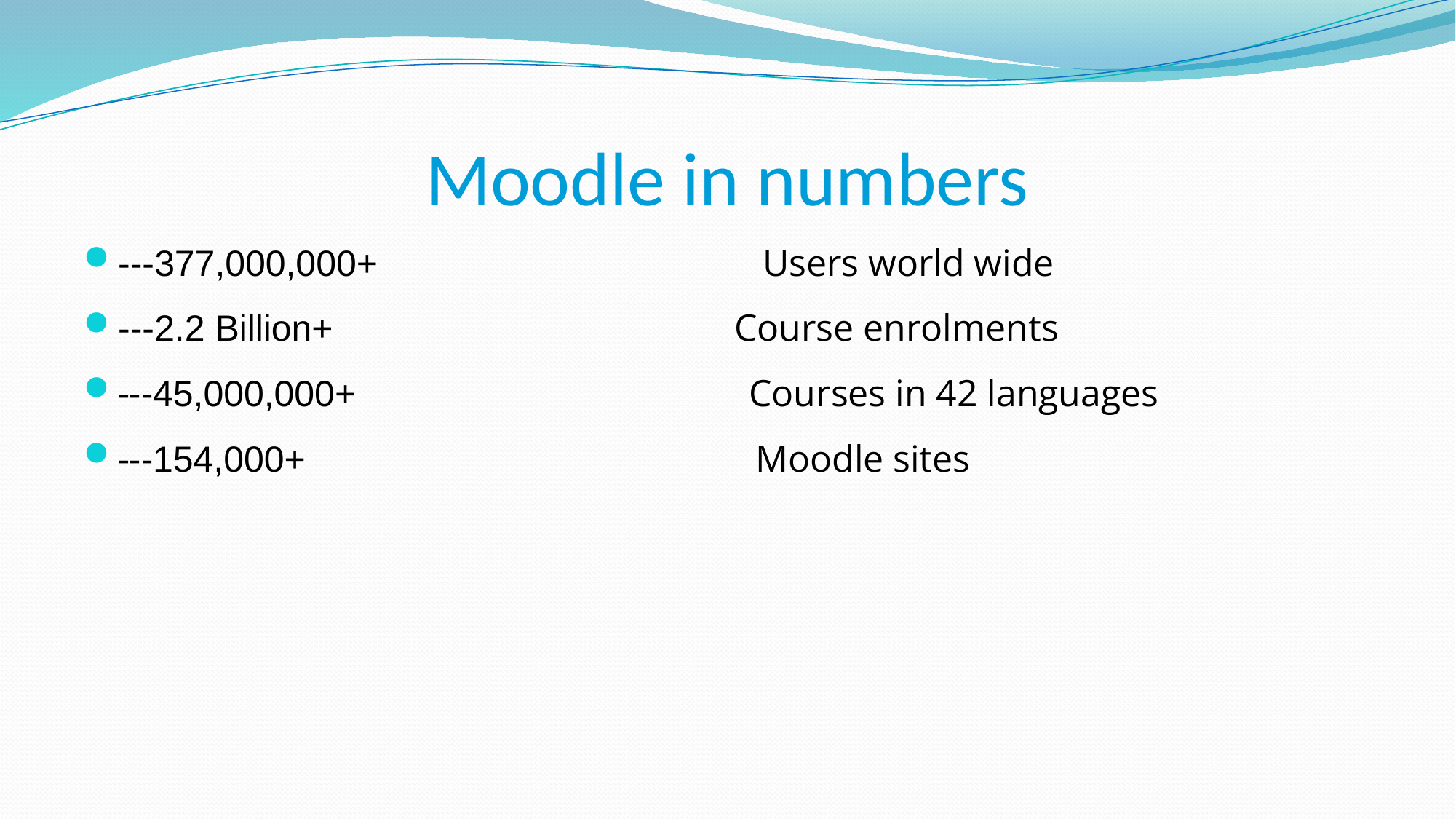

# Moodle in numbers
---377,000,000+                                               Users world wide
---2.2 Billion+                                                 Course enrolments
---45,000,000+                                                Courses in 42 languages
---154,000+                                                       Moodle sites